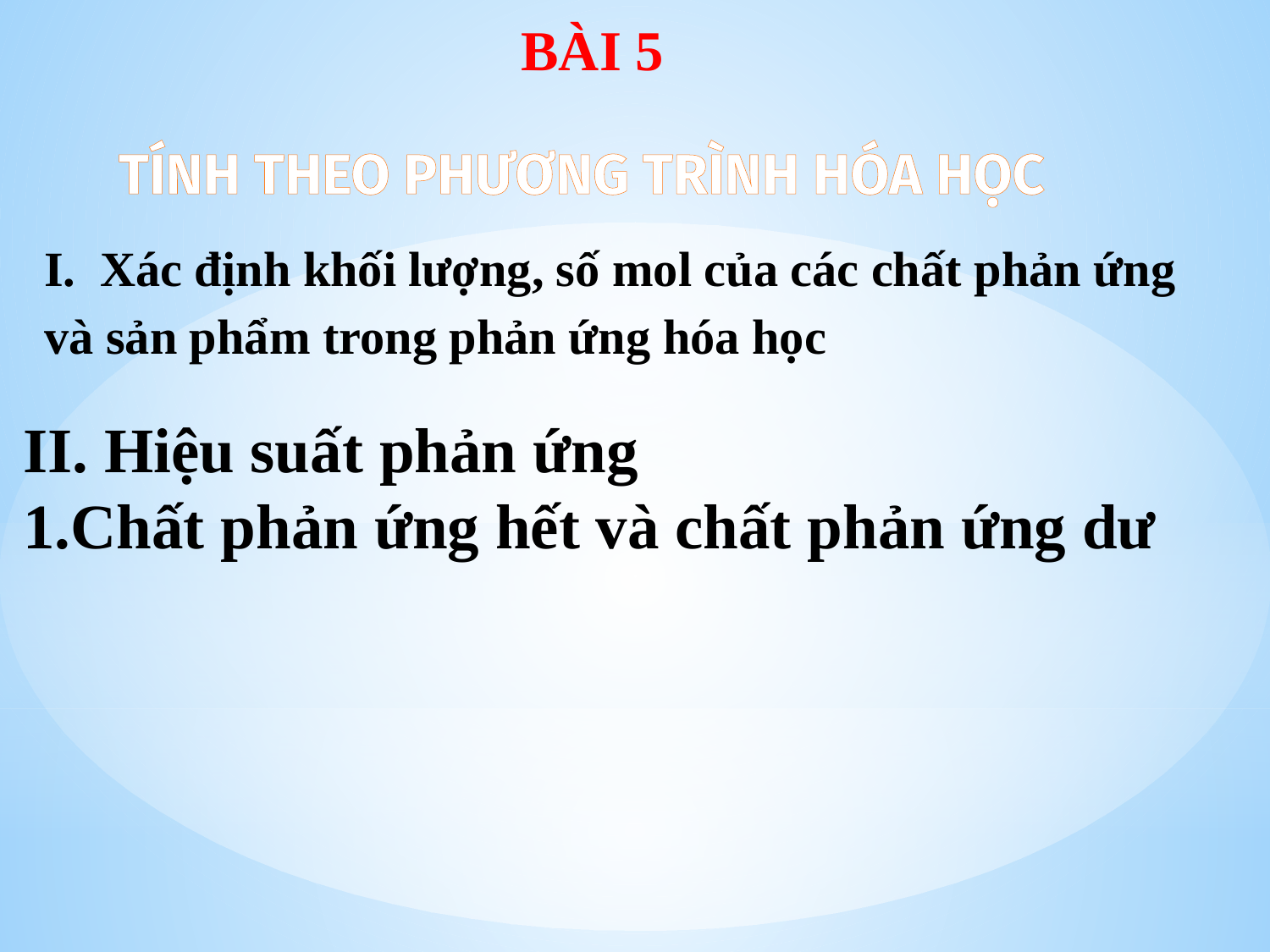

BÀI 5
TÍNH THEO PHƯƠNG TRÌNH HÓA HỌC
I.  Xác định khối lượng, số mol của các chất phản ứng và sản phẩm trong phản ứng hóa học
II. Hiệu suất phản ứng
Chất phản ứng hết và chất phản ứng dư